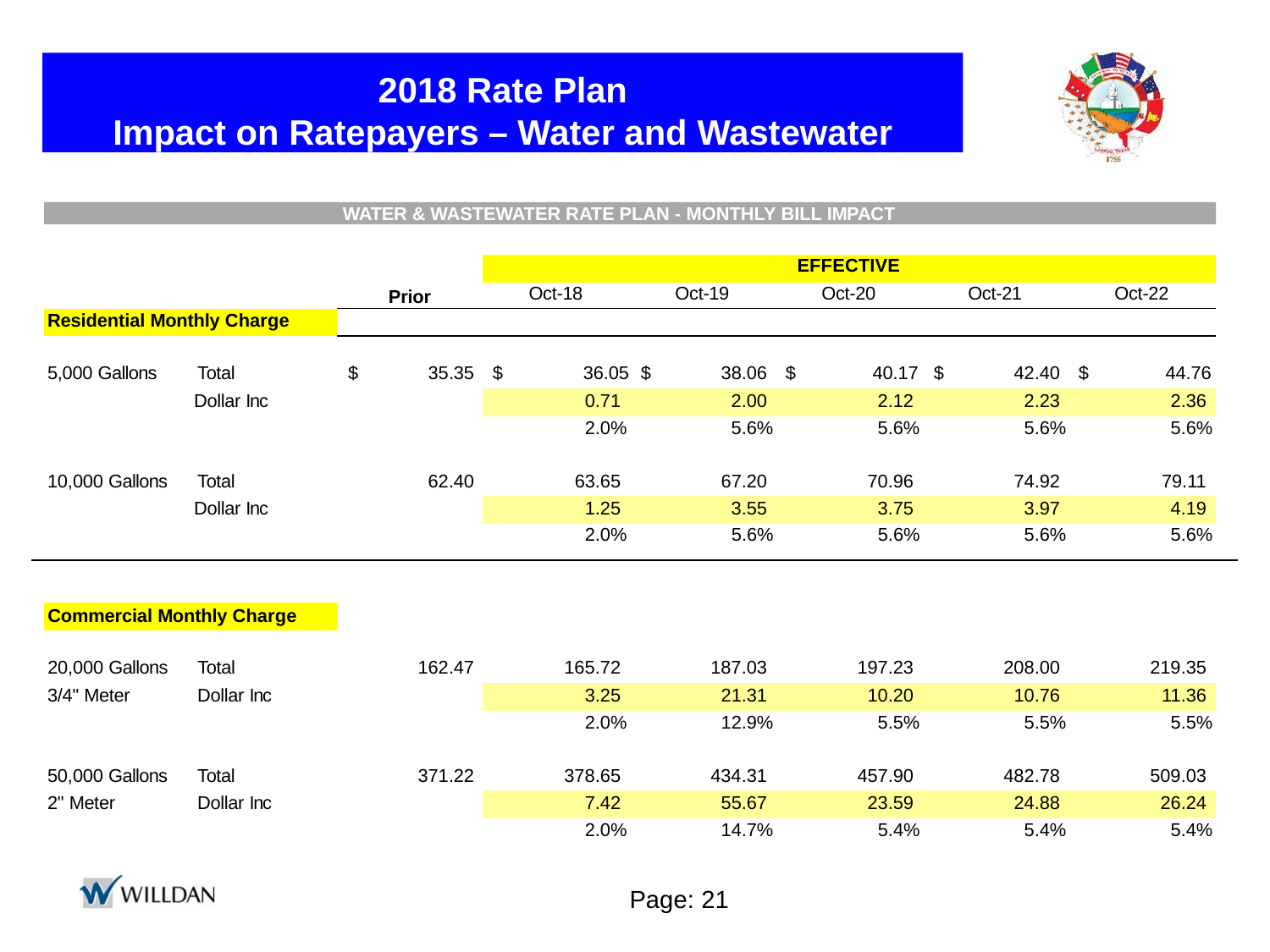

2018 Rate Plan
Impact on Ratepayers – Water and Wastewater
WATER & WASTEWATER RATE PLAN - MONTHLY BILL IMPACT
|  |  |  |  | EFFECTIVE |  |  |
| --- | --- | --- | --- | --- | --- | --- |
|  | Prior | Oct-18 | Oct-19 | Oct-20 | Oct-21 | Oct-22 |
| Residential Monthly Charge |  |  |  |  |  |  |
| 5,000 Gallons Total | $ 35.35 | $ 36.05 | $ 38.06 | $ 40.17 | $ 42.40 | $ 44.76 |
| Dollar Inc |  | 0.71 | 2.00 | 2.12 | 2.23 | 2.36 |
|  |  | 2.0% | 5.6% | 5.6% | 5.6% | 5.6% |
| 10,000 Gallons Total | 62.40 | 63.65 | 67.20 | 70.96 | 74.92 | 79.11 |
| Dollar Inc |  | 1.25 | 3.55 | 3.75 | 3.97 | 4.19 |
|  |  | 2.0% | 5.6% | 5.6% | 5.6% | 5.6% |

| Commercial Monthly Charge |  |  |  |  |  |  |
| --- | --- | --- | --- | --- | --- | --- |
| 20,000 Gallons Total | 162.47 | 165.72 | 187.03 | 197.23 | 208.00 | 219.35 |
| 3/4" Meter Dollar Inc |  | 3.25 | 21.31 | 10.20 | 10.76 | 11.36 |
|  |  | 2.0% | 12.9% | 5.5% | 5.5% | 5.5% |
| 50,000 Gallons Total | 371.22 | 378.65 | 434.31 | 457.90 | 482.78 | 509.03 |
| 2" Meter Dollar Inc |  | 7.42 | 55.67 | 23.59 | 24.88 | 26.24 |
|  |  | 2.0% | 14.7% | 5.4% | 5.4% | 5.4% |
Page: 21